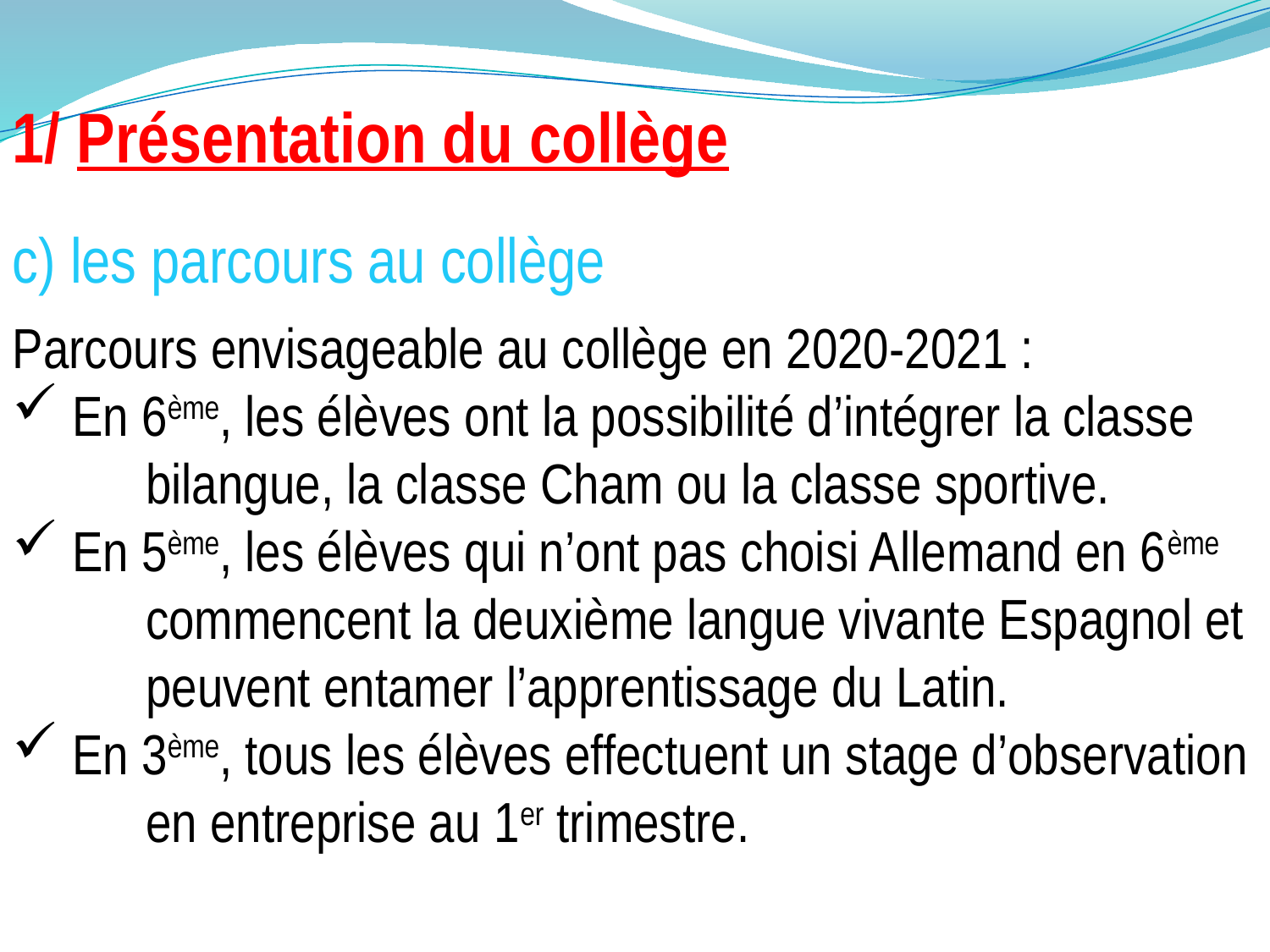

1/ Présentation du collège

c) les parcours au collège

Parcours envisageable au collège en 2020-2021 :
 En 6ème, les élèves ont la possibilité d’intégrer la classe bilangue, la classe Cham ou la classe sportive.
 En 5ème, les élèves qui n’ont pas choisi Allemand en 6ème commencent la deuxième langue vivante Espagnol et peuvent entamer l’apprentissage du Latin.
 En 3ème, tous les élèves effectuent un stage d’observation en entreprise au 1er trimestre.